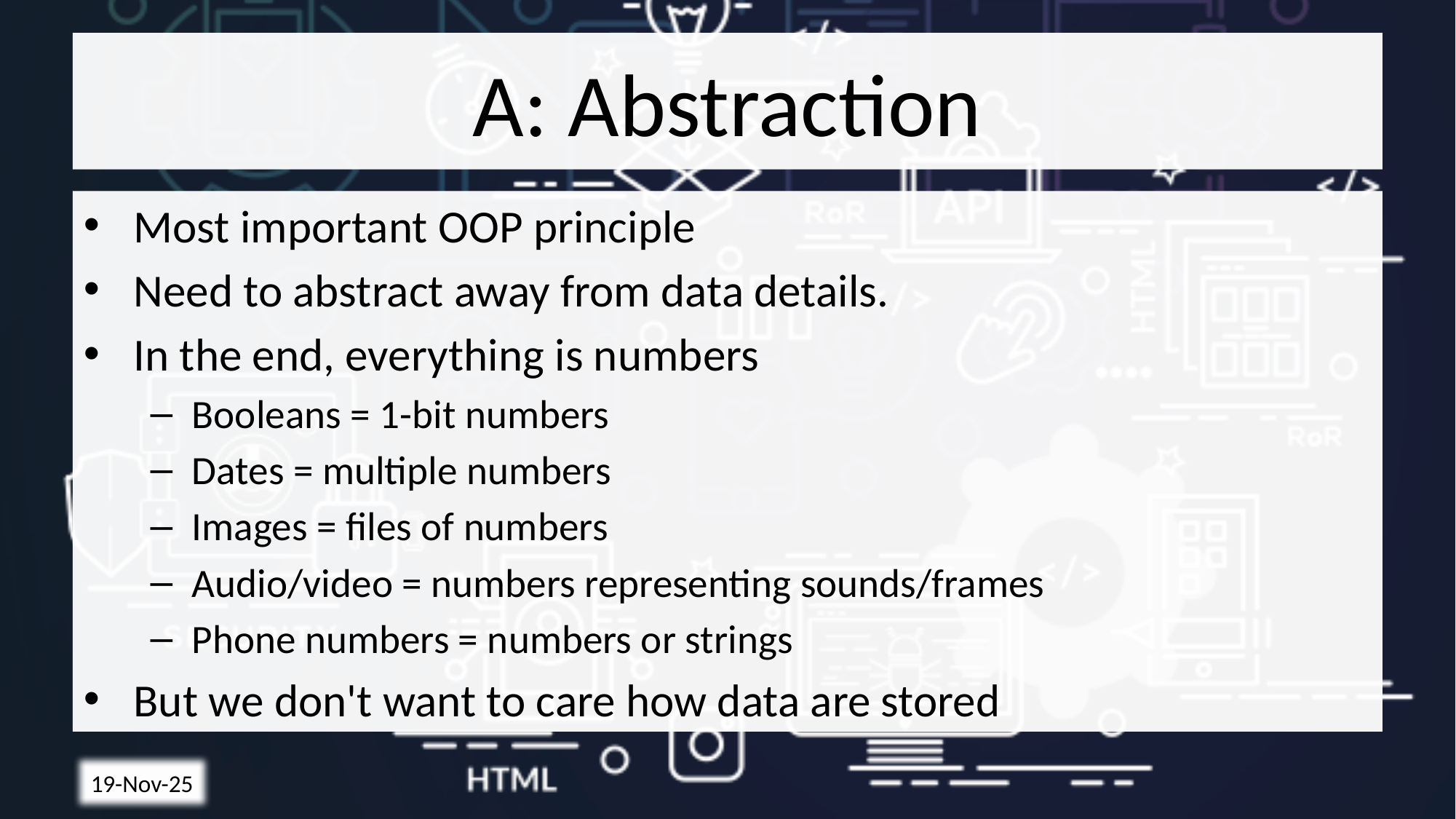

# A: Abstraction
Most important OOP principle
Need to abstract away from data details.
In the end, everything is numbers
Booleans = 1-bit numbers
Dates = multiple numbers
Images = files of numbers
Audio/video = numbers representing sounds/frames
Phone numbers = numbers or strings
But we don't want to care how data are stored